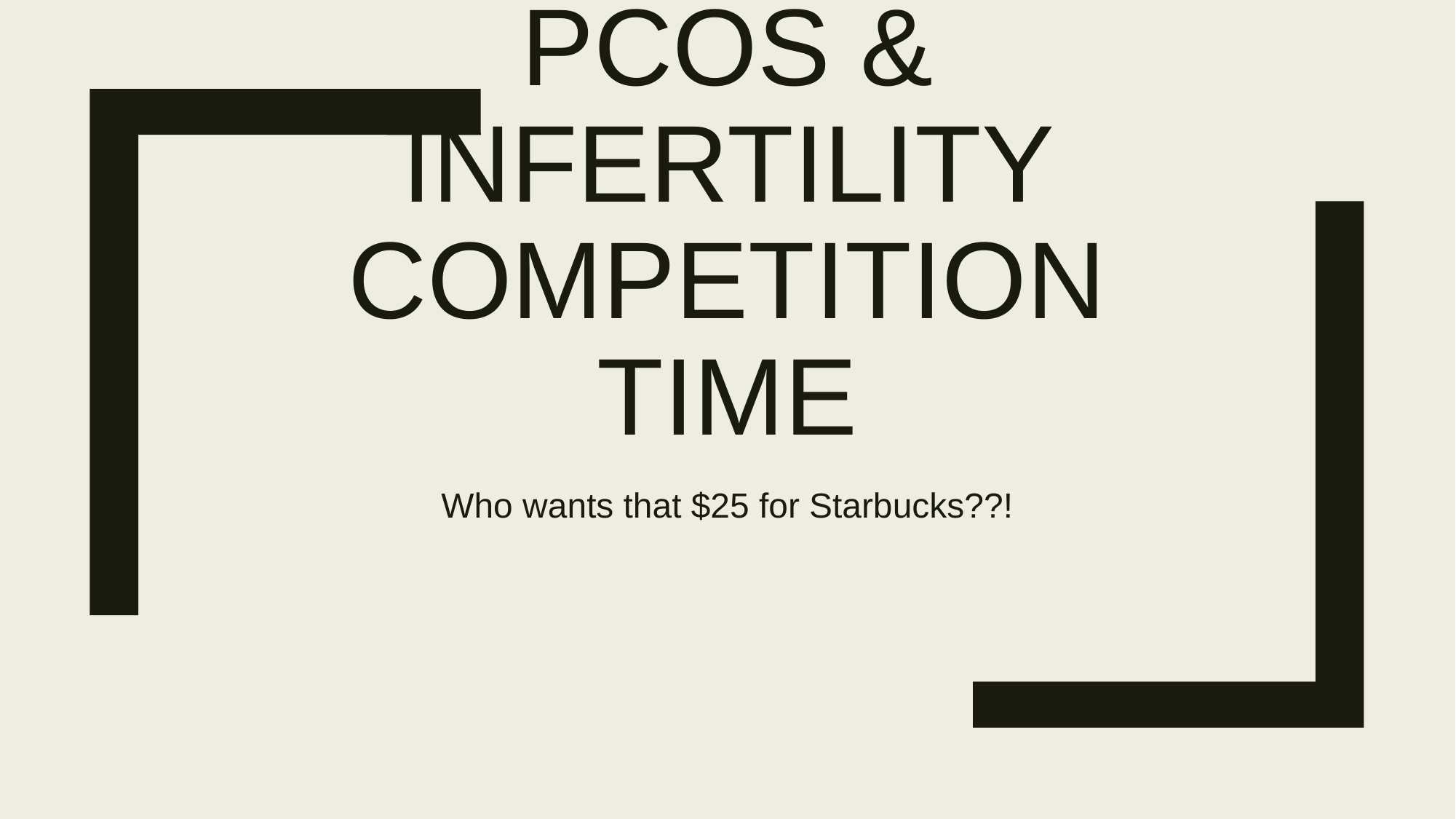

# PCOS & Infertility competition time
Who wants that $25 for Starbucks??!